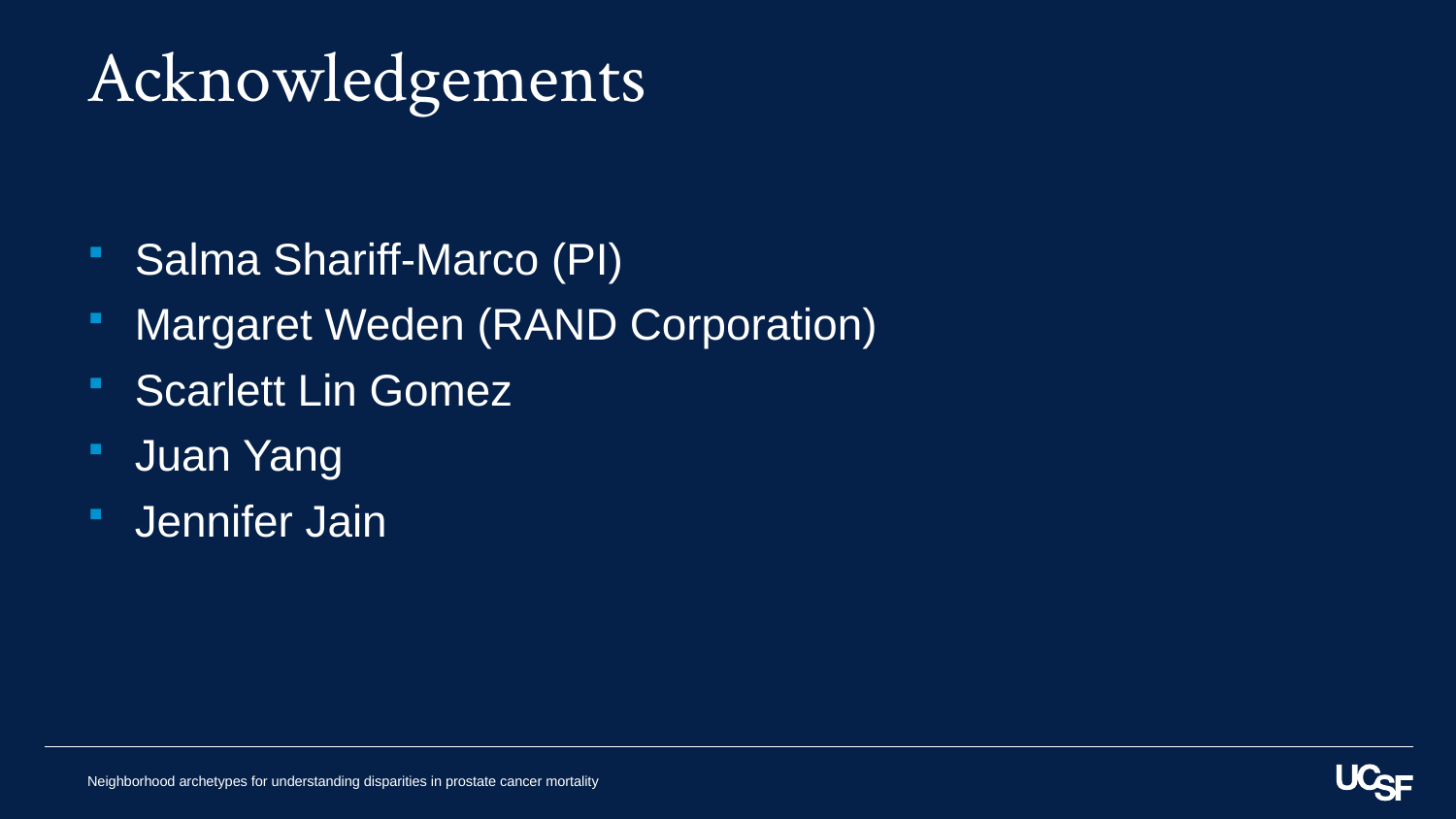

# Acknowledgements

Salma Shariff-Marco (PI)
Margaret Weden (RAND Corporation)
Scarlett Lin Gomez
Juan Yang
Jennifer Jain
Neighborhood archetypes for understanding disparities in prostate cancer mortality